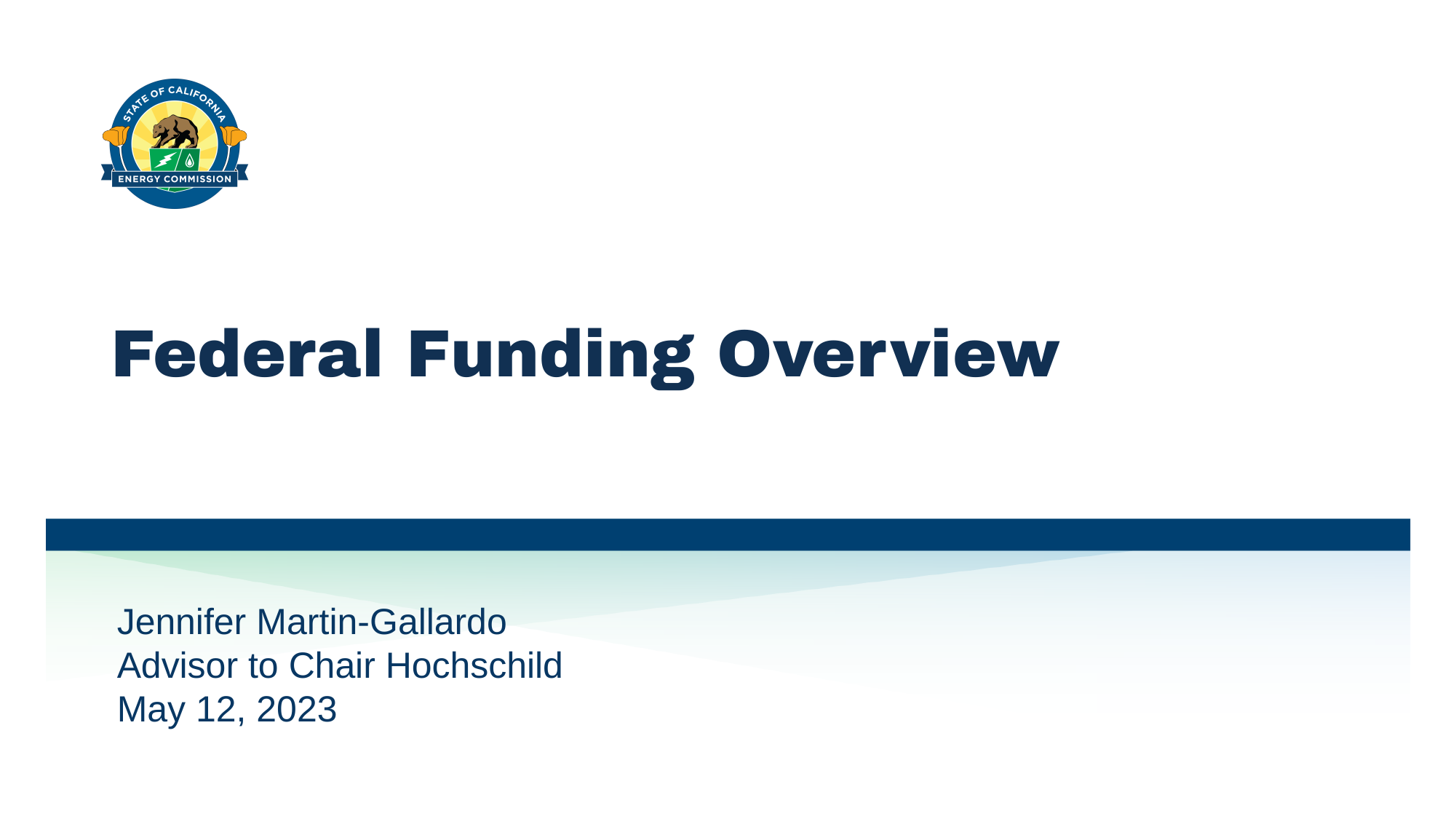

# Federal Funding Overview
Jennifer Martin-Gallardo
Advisor to Chair Hochschild
May 12, 2023